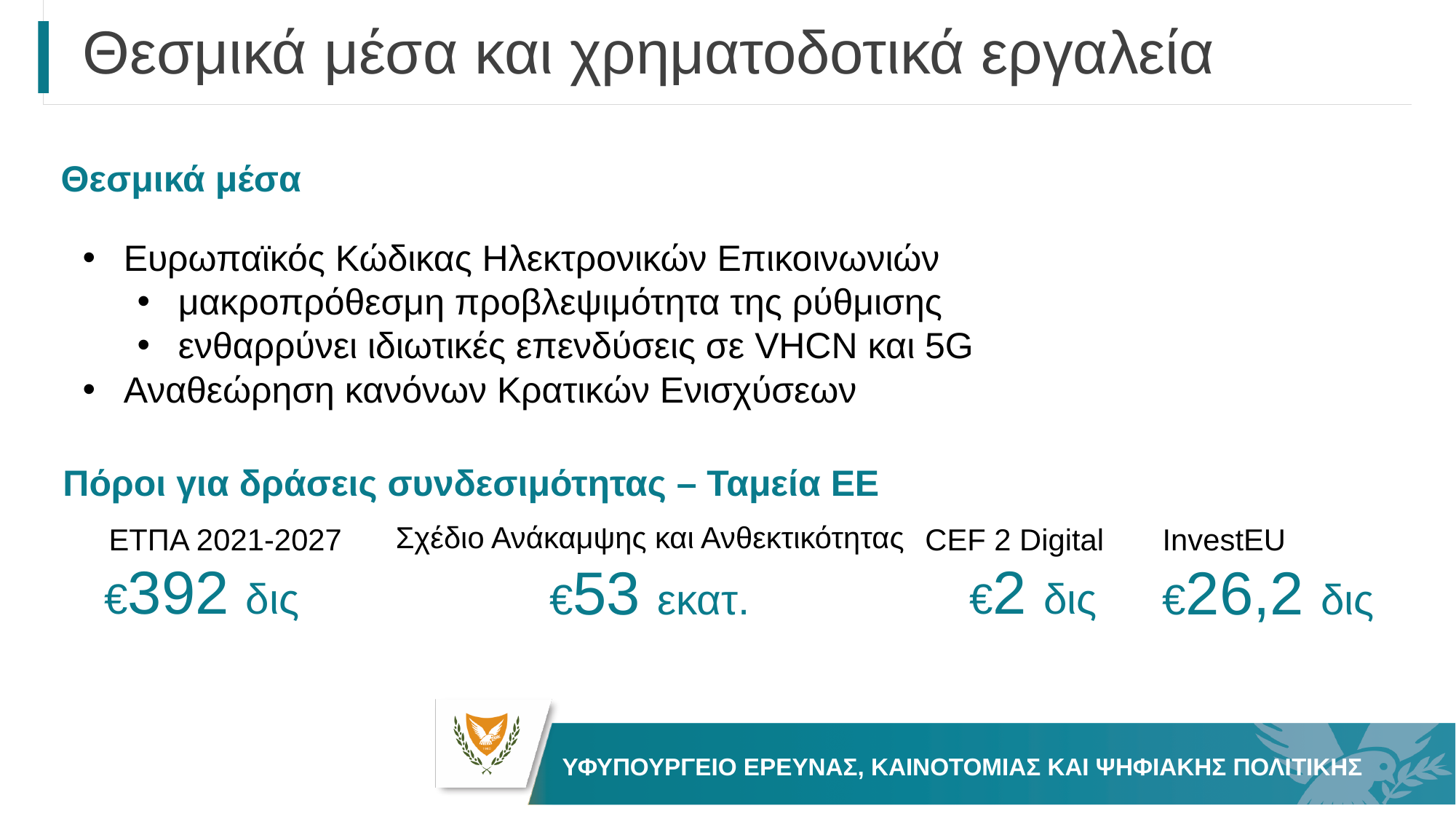

# Θεσμικά μέσα και χρηματοδοτικά εργαλεία
Θεσμικά μέσα

Ευρωπαϊκός Κώδικας Ηλεκτρονικών Επικοινωνιών
μακροπρόθεσμη προβλεψιμότητα της ρύθμισης
ενθαρρύνει ιδιωτικές επενδύσεις σε VHCN και 5G
Αναθεώρηση κανόνων Κρατικών Ενισχύσεων
Πόροι για δράσεις συνδεσιμότητας – Ταμεία ΕΕ
Σχέδιο Ανάκαμψης και Ανθεκτικότητας €53 εκατ.
ΕΤΠΑ 2021-2027
€392 δις
CEF 2 Digital
€2 δις
InvestEU
€26,2 δις